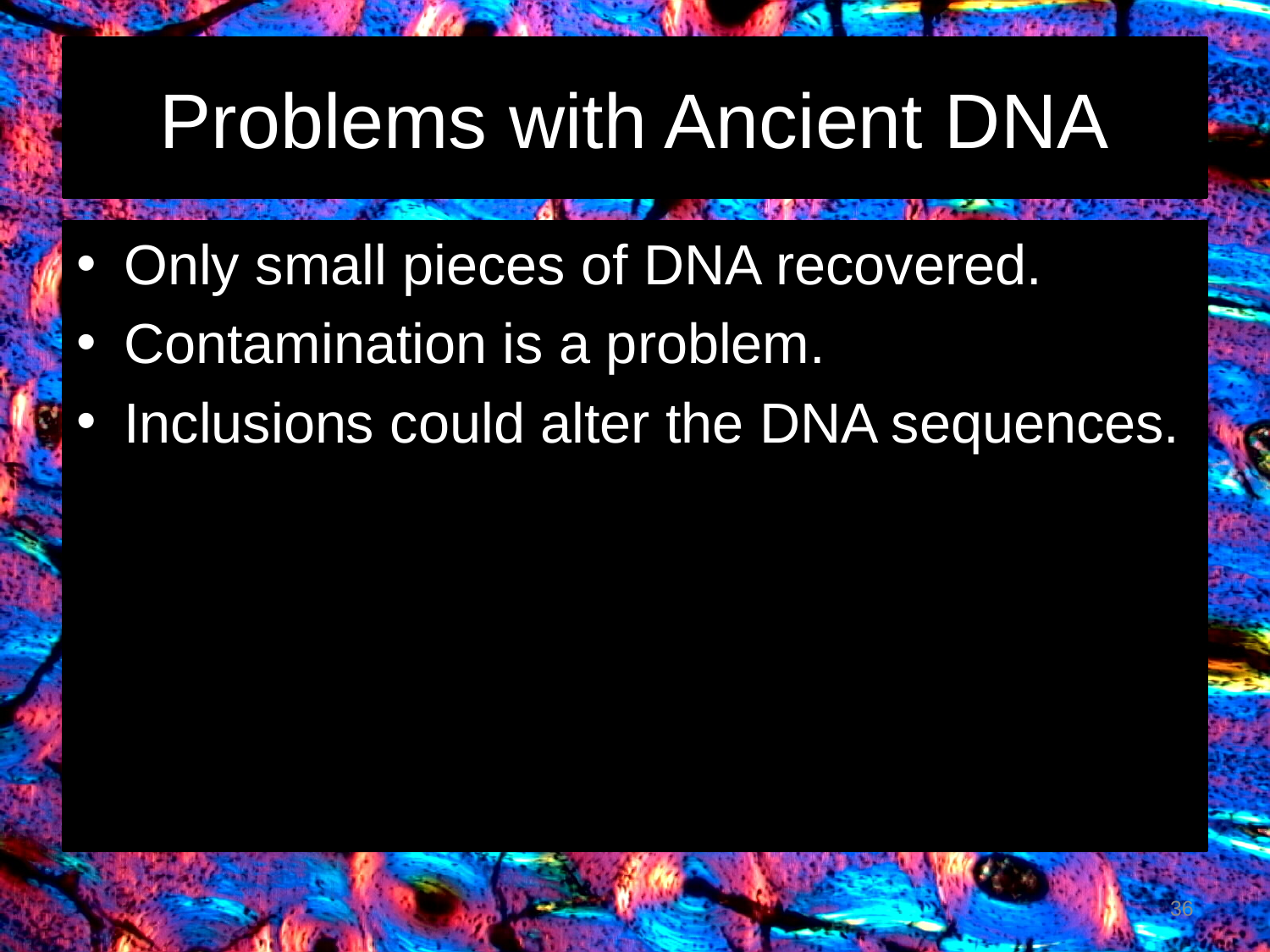

# Problems with Ancient DNA
Only small pieces of DNA recovered.
Contamination is a problem.
Inclusions could alter the DNA sequences.
36